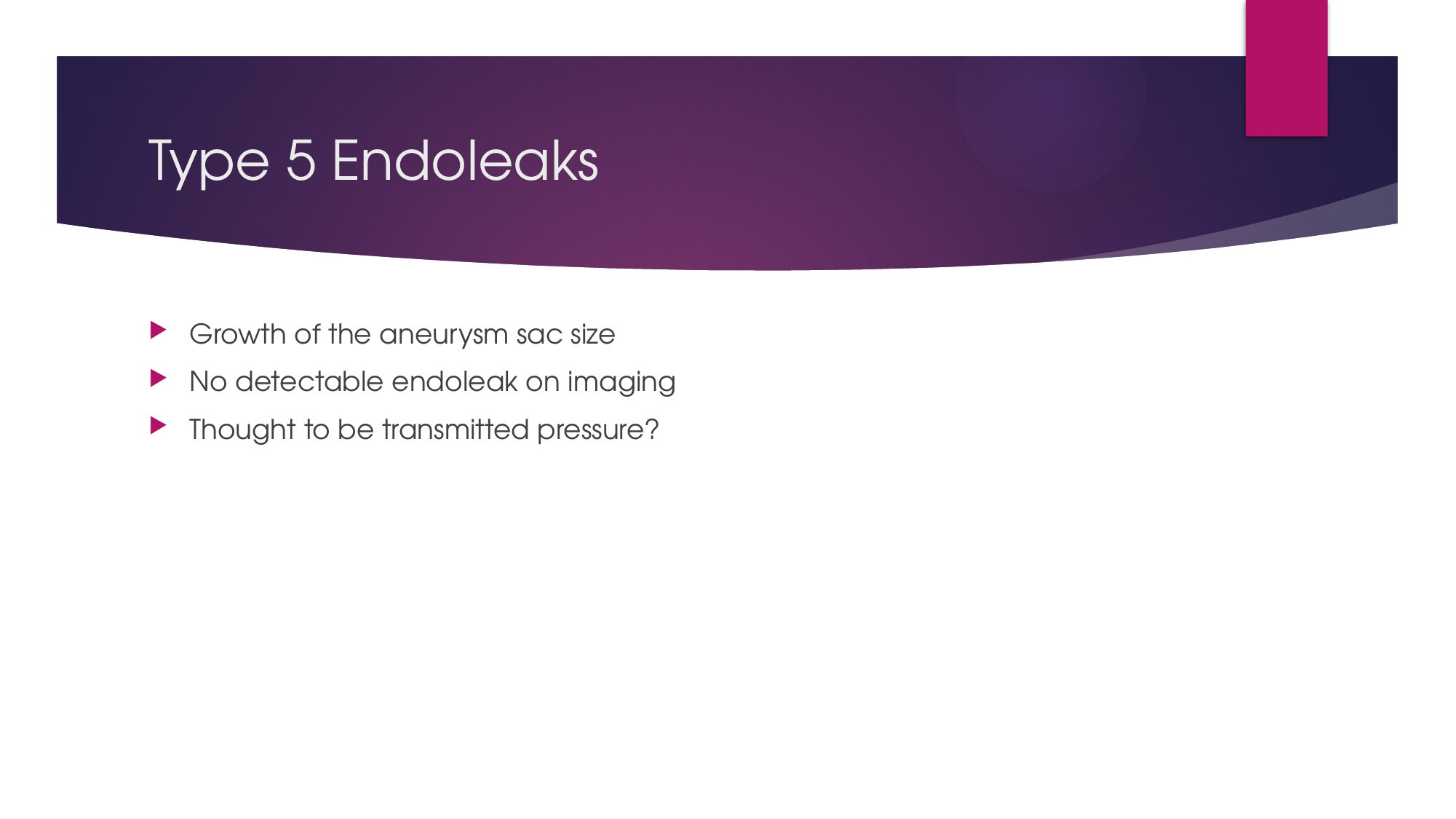

# Type 5 Endoleaks
Growth of the aneurysm sac size
No detectable endoleak on imaging
Thought to be transmitted pressure?